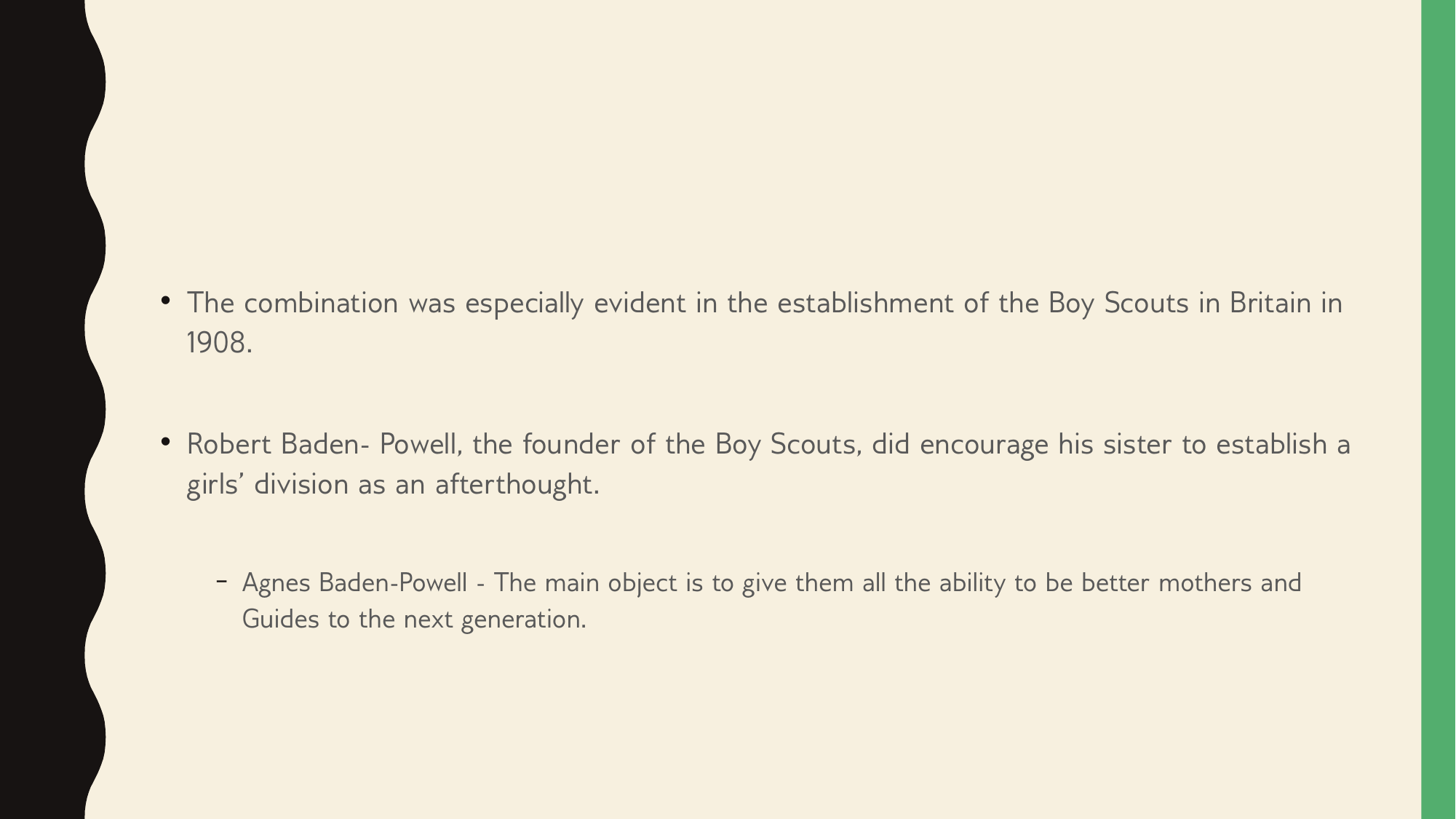

#
The combination was especially evident in the establishment of the Boy Scouts in Britain in 1908.

Robert Baden- Powell, the founder of the Boy Scouts, did encourage his sister to establish a girls’ division as an afterthought.

Agnes Baden-Powell - The main object is to give them all the ability to be better mothers and Guides to the next generation.